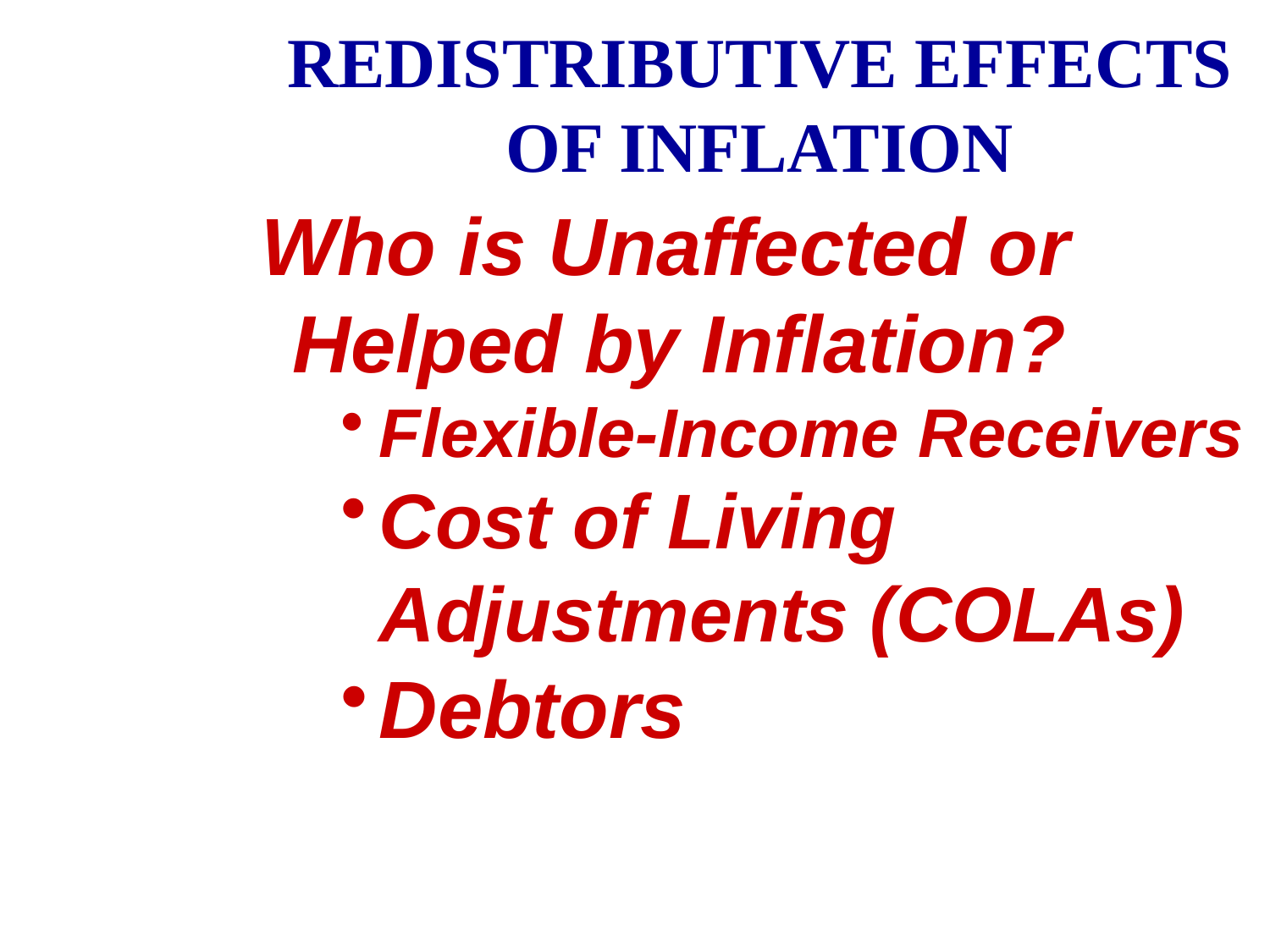

REDISTRIBUTIVE EFFECTS
OF INFLATION
Who is Unaffected or Helped by Inflation?
Flexible-Income Receivers
Cost of Living Adjustments (COLAs)
Debtors